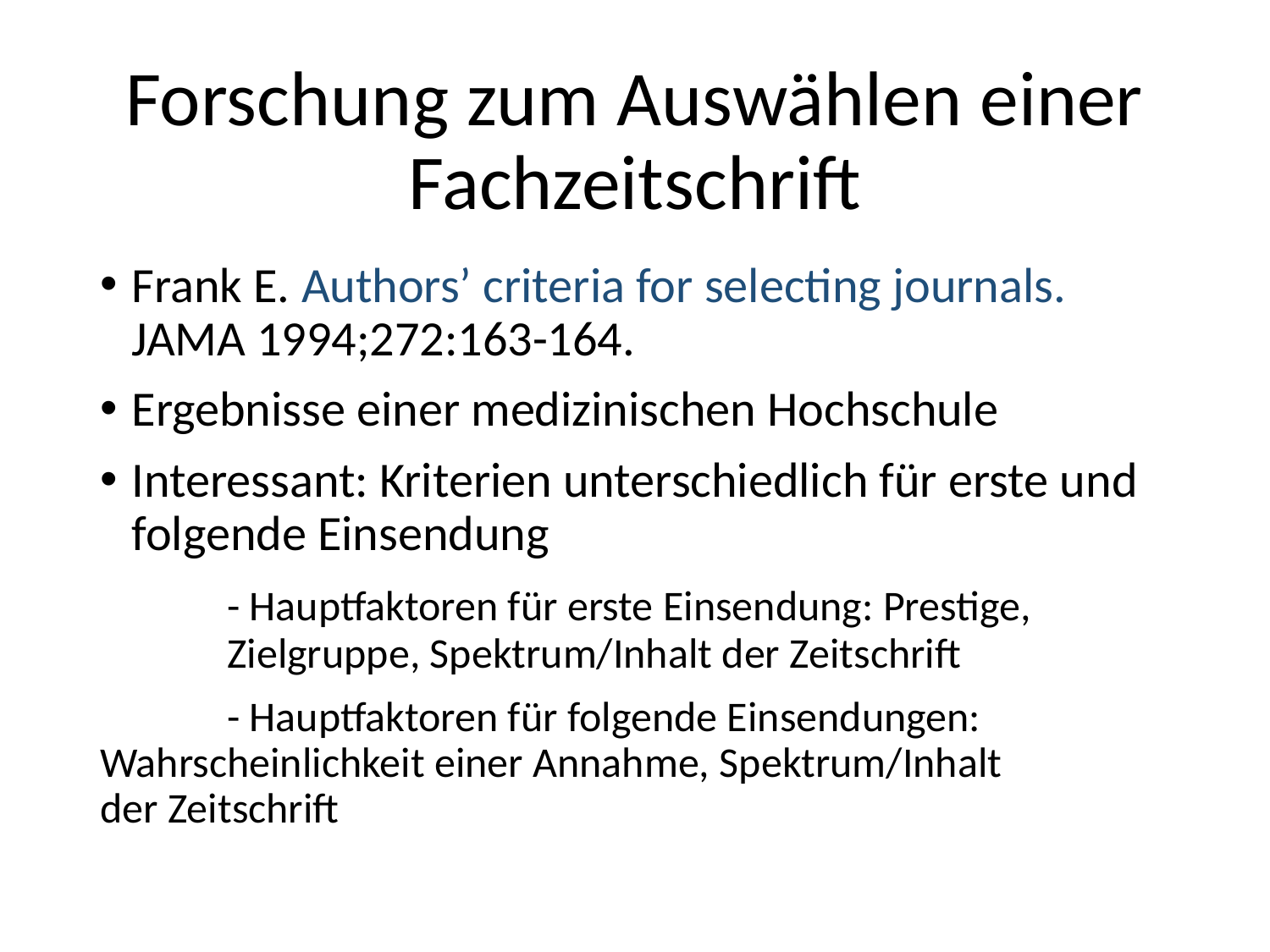

# Forschung zum Auswählen einer Fachzeitschrift
Frank E. Authors’ criteria for selecting journals. JAMA 1994;272:163-164.
Ergebnisse einer medizinischen Hochschule
Interessant: Kriterien unterschiedlich für erste und folgende Einsendung
	- Hauptfaktoren für erste Einsendung: Prestige, 		Zielgruppe, Spektrum/Inhalt der Zeitschrift
	- Hauptfaktoren für folgende Einsendungen: 	Wahrscheinlichkeit einer Annahme, Spektrum/Inhalt 	der Zeitschrift